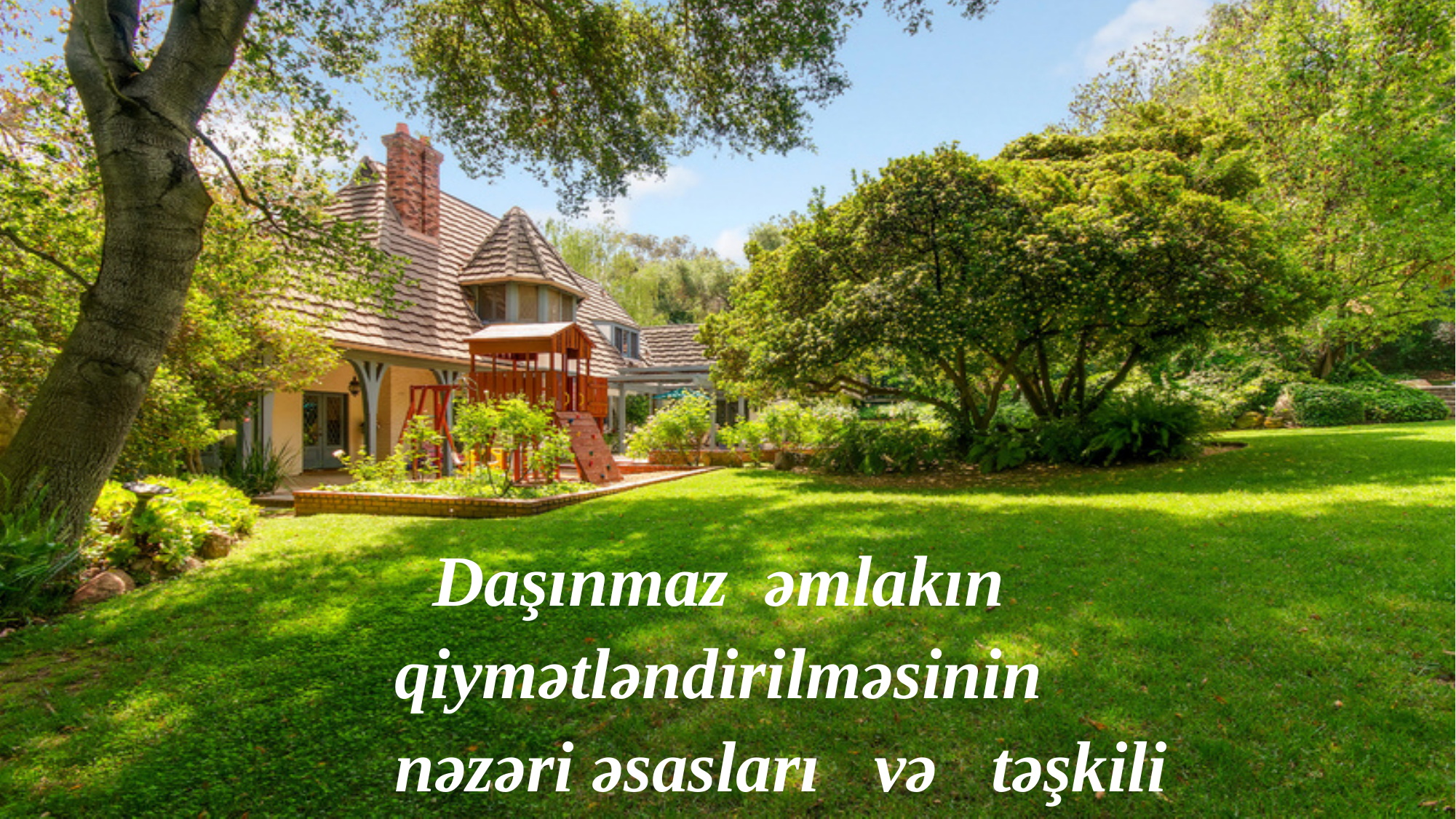

Daşınmaz  əmlakın
qiymətləndirilməsinin
      nəzəri əsasları   və   təşkili